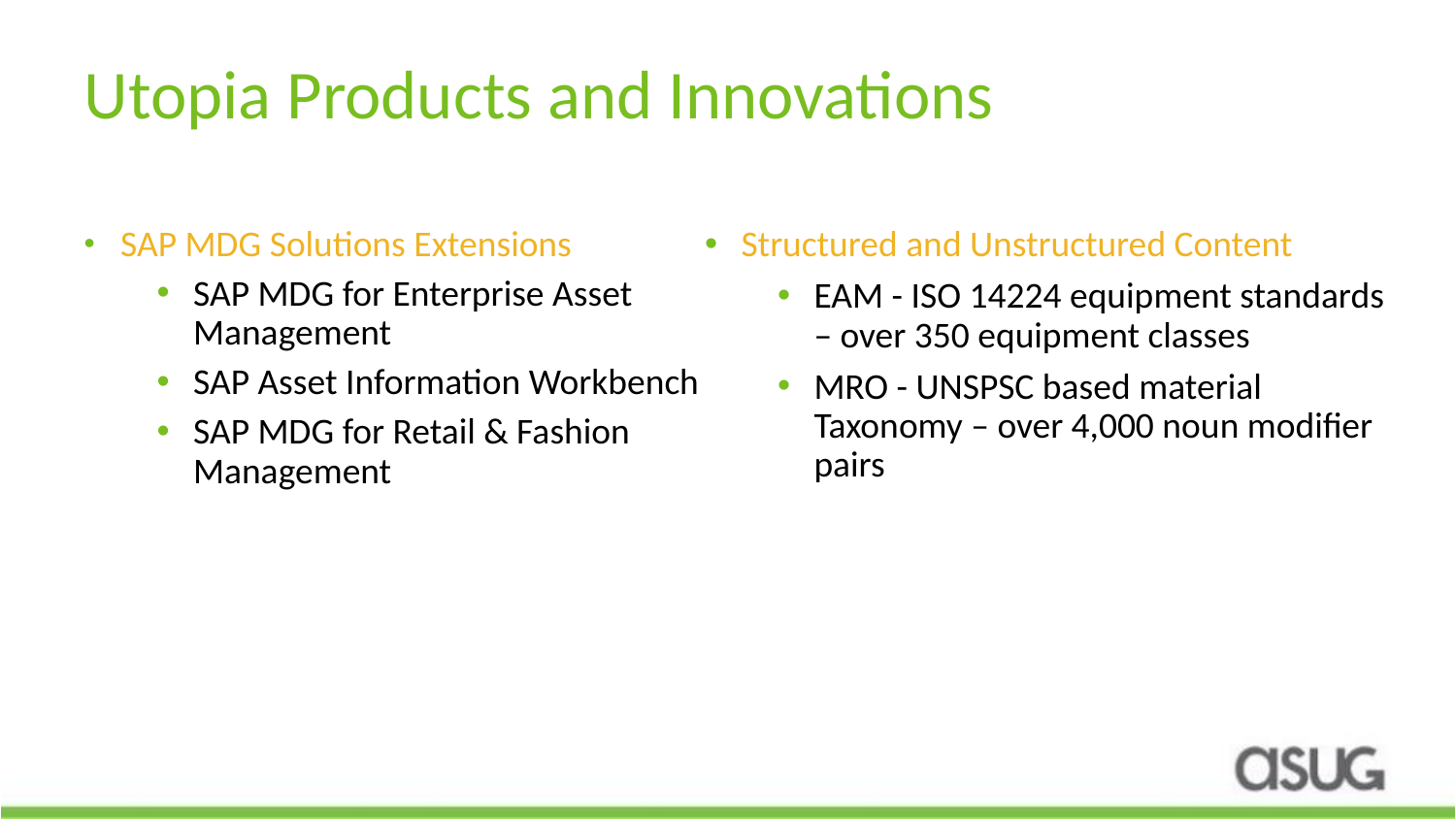

# Utopia Products and Innovations
SAP MDG Solutions Extensions
SAP MDG for Enterprise Asset Management
SAP Asset Information Workbench
SAP MDG for Retail & Fashion Management

Structured and Unstructured Content
EAM - ISO 14224 equipment standards – over 350 equipment classes
MRO - UNSPSC based material Taxonomy – over 4,000 noun modifier pairs